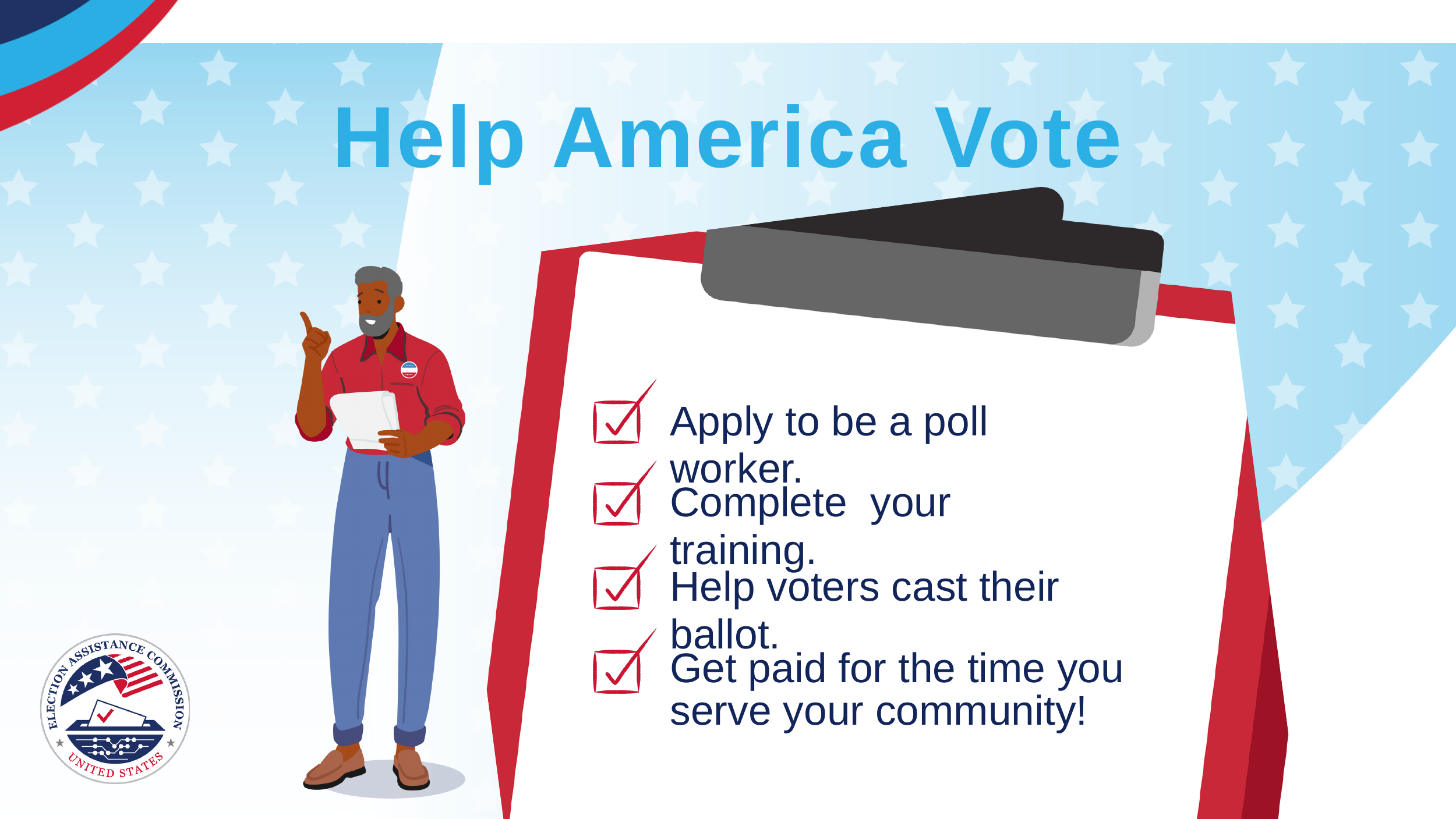

Help America Vote

Apply to be a poll worker.

Complete  your  training.

Help voters cast their ballot.

Get paid for the time you serve your community!